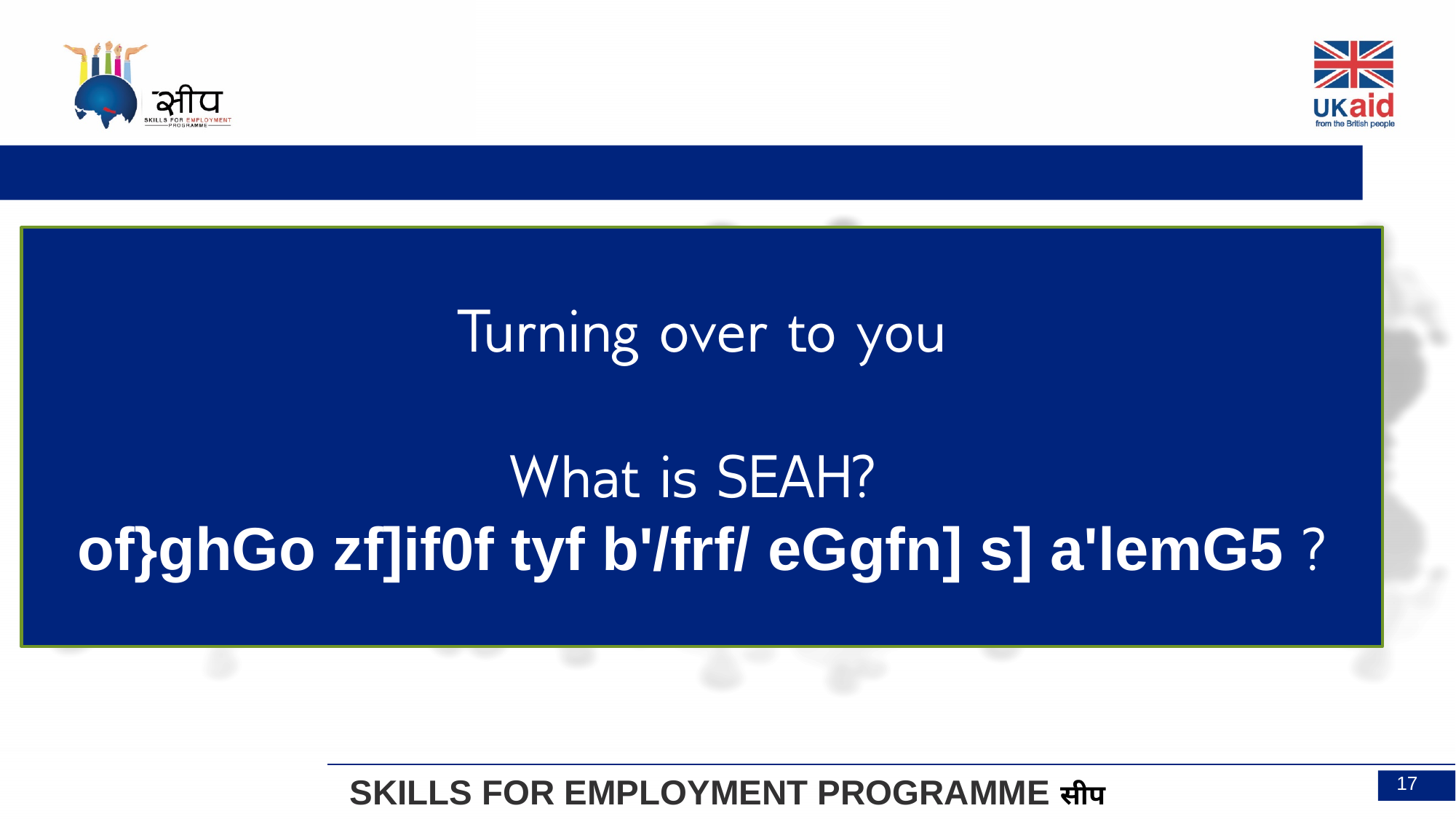

Turning over to you

What is SEAH?
of}ghGo zf]if0f tyf b'/frf/ eGgfn] s] a'lemG5 ?